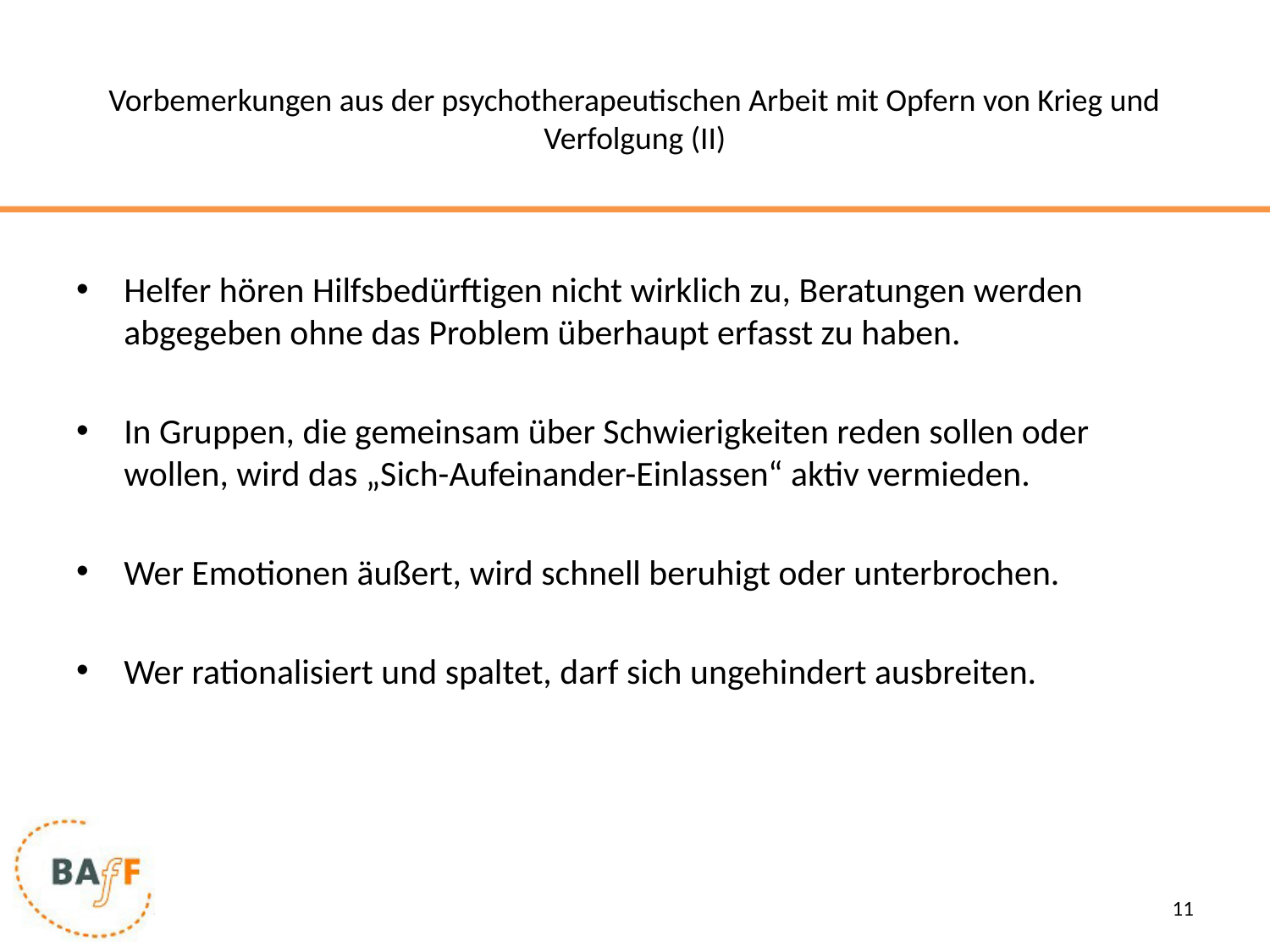

# Vorbemerkungen aus der psychotherapeutischen Arbeit mit Opfern von Krieg und Verfolgung (II)

Helfer hören Hilfsbedürftigen nicht wirklich zu, Beratungen werden abgegeben ohne das Problem überhaupt erfasst zu haben.

In Gruppen, die gemeinsam über Schwierigkeiten reden sollen oder wollen, wird das „Sich-Aufeinander-Einlassen“ aktiv vermieden.

Wer Emotionen äußert, wird schnell beruhigt oder unterbrochen.

Wer rationalisiert und spaltet, darf sich ungehindert ausbreiten.

11